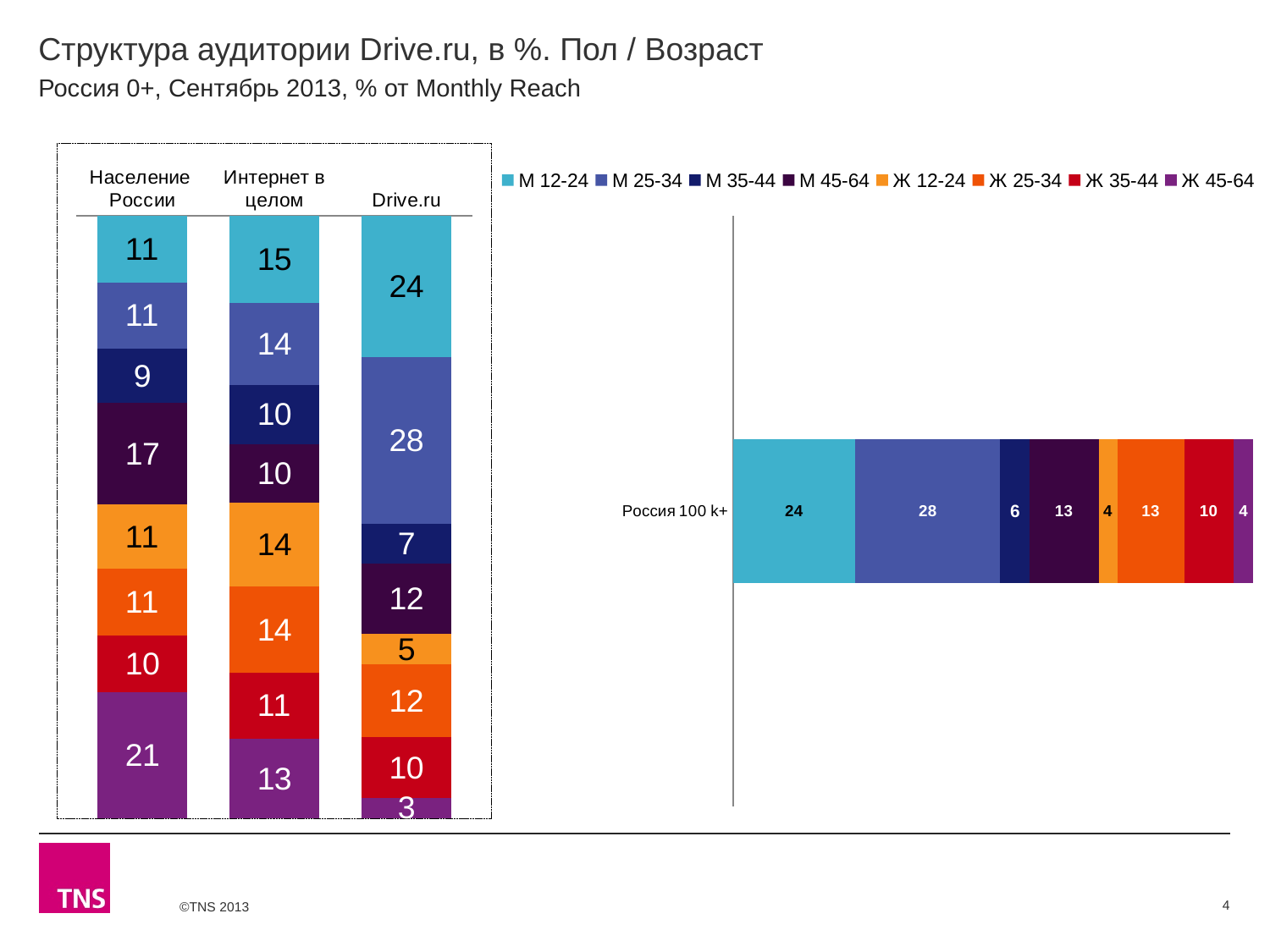

# Структура аудитории Drive.ru, в %. Пол / Возраст
Россия 0+, Сентябрь 2013, % от Monthly Reach

### Chart

| Category | М 12-24 | М 25-34 | М 35-44 | М 45-64 | Ж 12-24 | Ж 25-34 | Ж 35-44 | Ж 45-64 |
|---|---|---|---|---|---|---|---|---|
| Население  России | 11.1 | 11.0 | 9.0 | 16.9 | 10.7 | 11.0 | 9.5 | 20.9 |
| Интернет в целом | 14.5 | 13.6 | 9.8 | 9.700000000000001 | 14.0 | 14.2 | 11.0 | 13.2 |
| Drive.ru | 23.5 | 27.7 | 6.5 | 11.7 | 5.1 | 12.1 | 10.0 | 3.4 |

### Chart

| Category | М 12-24 | М 25-34 | М 35-44 | М 45-64 | Ж 12-24 | Ж 25-34 | Ж 35-44 | Ж 45-64 |
|---|---|---|---|---|---|---|---|---|
| Россия 100 k+ | 23.5 | 27.8 | 5.6 | 13.3 | 3.6 | 12.8 | 9.5 | 3.8 |
4